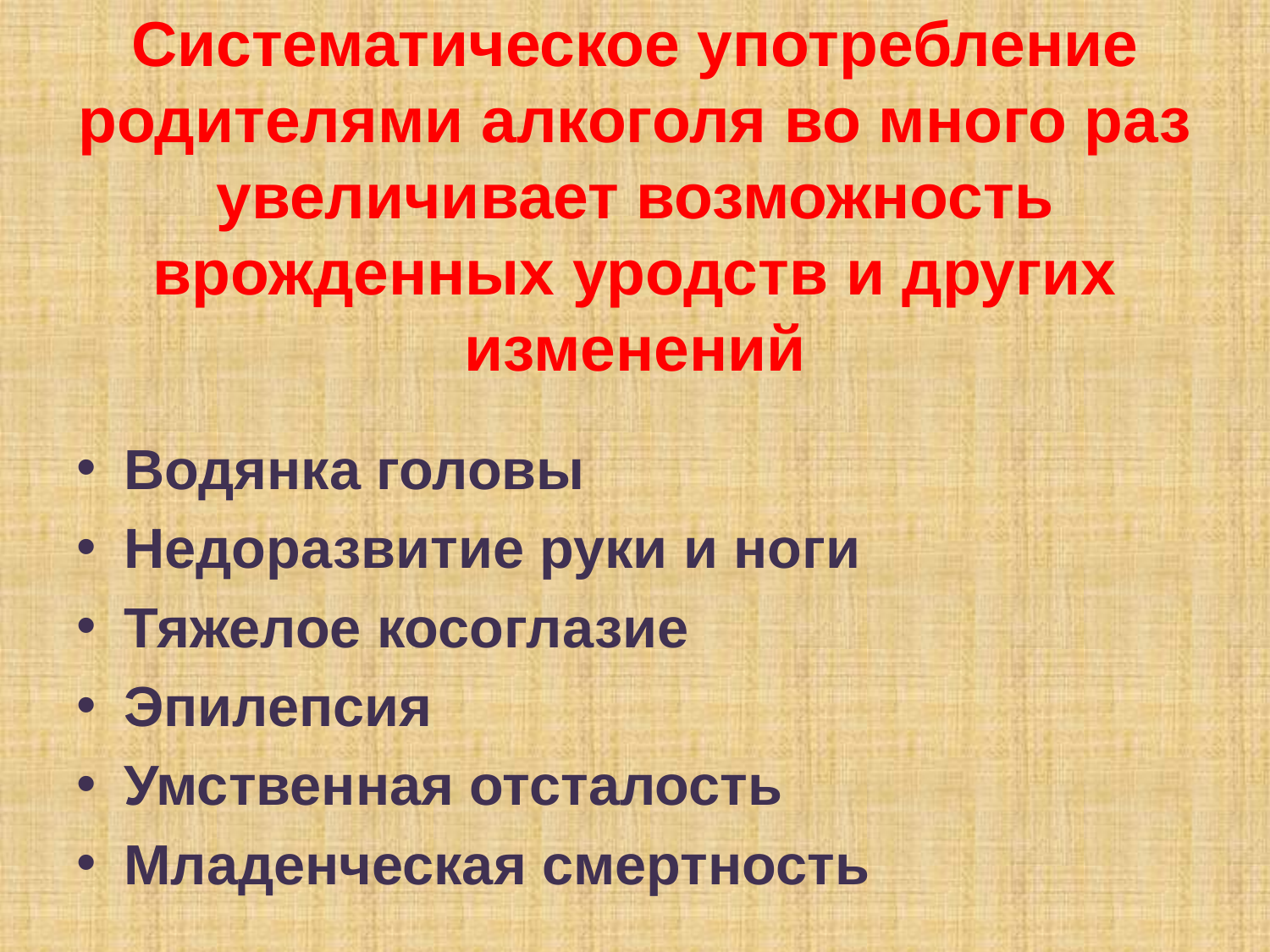

# Систематическое употребление родителями алкоголя во много раз увеличивает возможность врожденных уродств и других изменений
Водянка головы
Недоразвитие руки и ноги
Тяжелое косоглазие
Эпилепсия
Умственная отсталость
Младенческая смертность